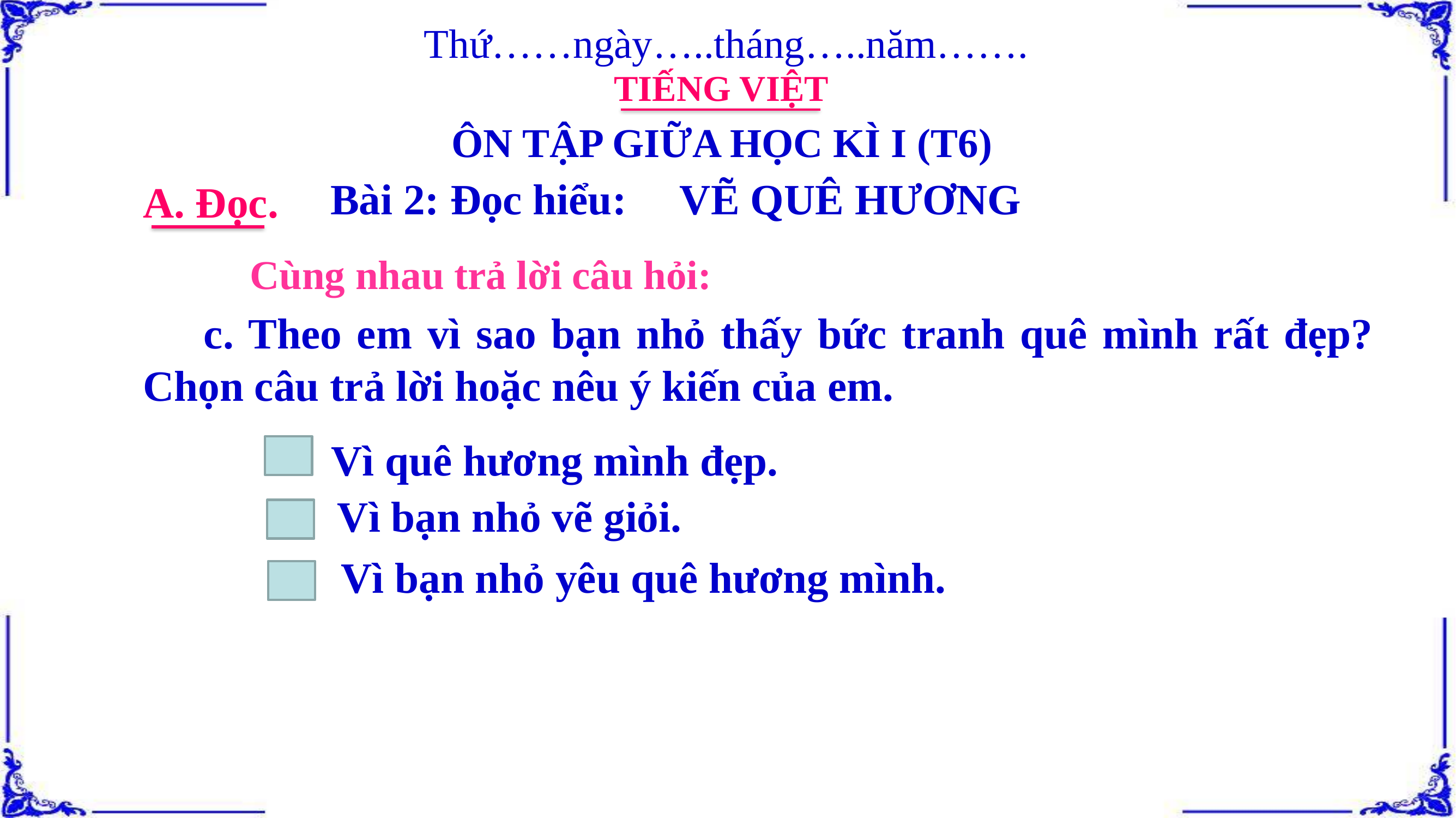

Thứ……ngày…..tháng…..năm…….
TIẾNG VIỆT
ÔN TẬP GIỮA HỌC KÌ I (T6)
Bài 2: Đọc hiểu:     VẼ QUÊ HƯƠNG
A. Đọc.
Cùng nhau trả lời câu hỏi:
    c. Theo em vì sao bạn nhỏ thấy bức tranh quê mình rất đẹp? Chọn câu trả lời hoặc nêu ý kiến của em.
       Vì quê hương mình đẹp.

       Vì bạn nhỏ vẽ giỏi.

       Vì bạn nhỏ yêu quê hương mình.